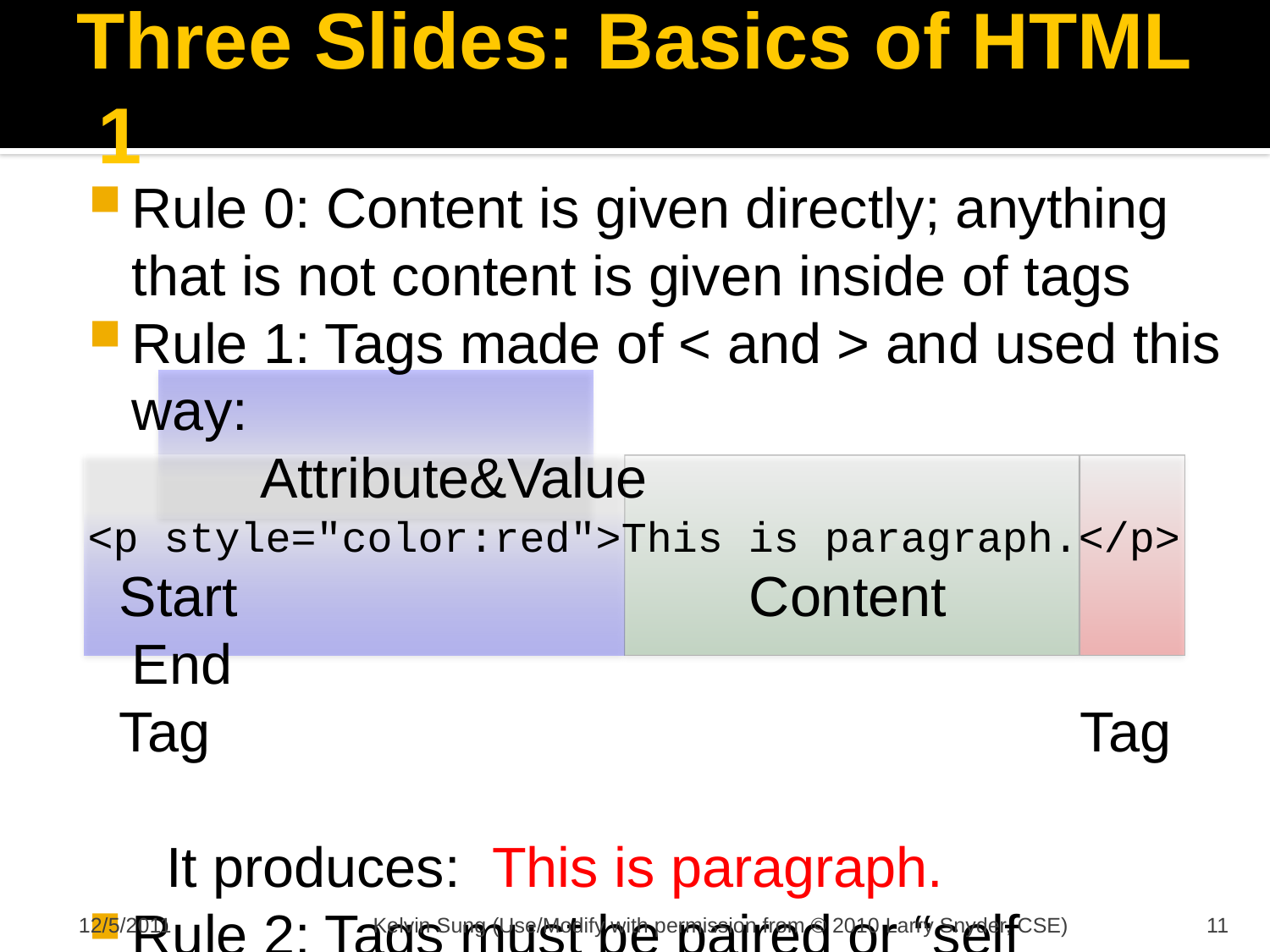

# Three Slides: Basics of HTML  1
Rule 0: Content is given directly; anything that is not content is given inside of tags
Rule 1: Tags made of < and > and used this way:
           Attribute&Value
<p style="color:red">This is paragraph.</p>
  Start   			       Content 	           End
  Tag						            Tag

     It produces:  This is paragraph.
Rule 2: Tags must be paired or “self terminated”

12/5/2011
Kelvin Sung (Use/Modify with permission from © 2010 Larry Snyder, CSE)
11